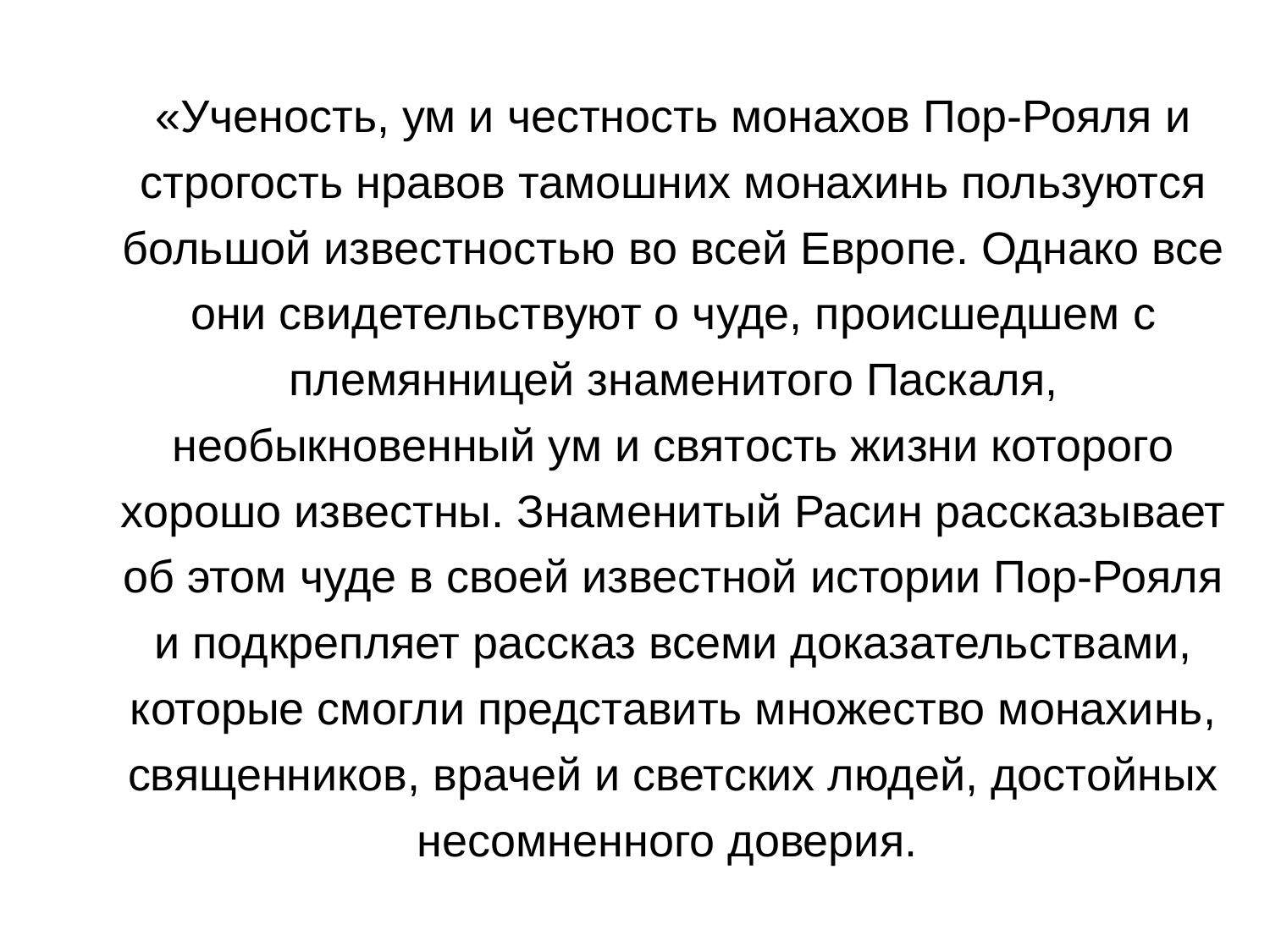

«Ученость, ум и честность монахов Пор-Рояля и строгость нравов тамошних монахинь пользуются большой известностью во всей Европе. Однако все они свидетельствуют о чуде, происшедшем с племянницей знаменитого Паскаля, необыкновенный ум и святость жизни которого хорошо известны. Знаменитый Расин рассказывает об этом чуде в своей известной истории Пор-Рояля и подкрепляет рассказ всеми доказательствами, которые смогли представить множество монахинь, священников, врачей и светских людей, достойных несомненного доверия.